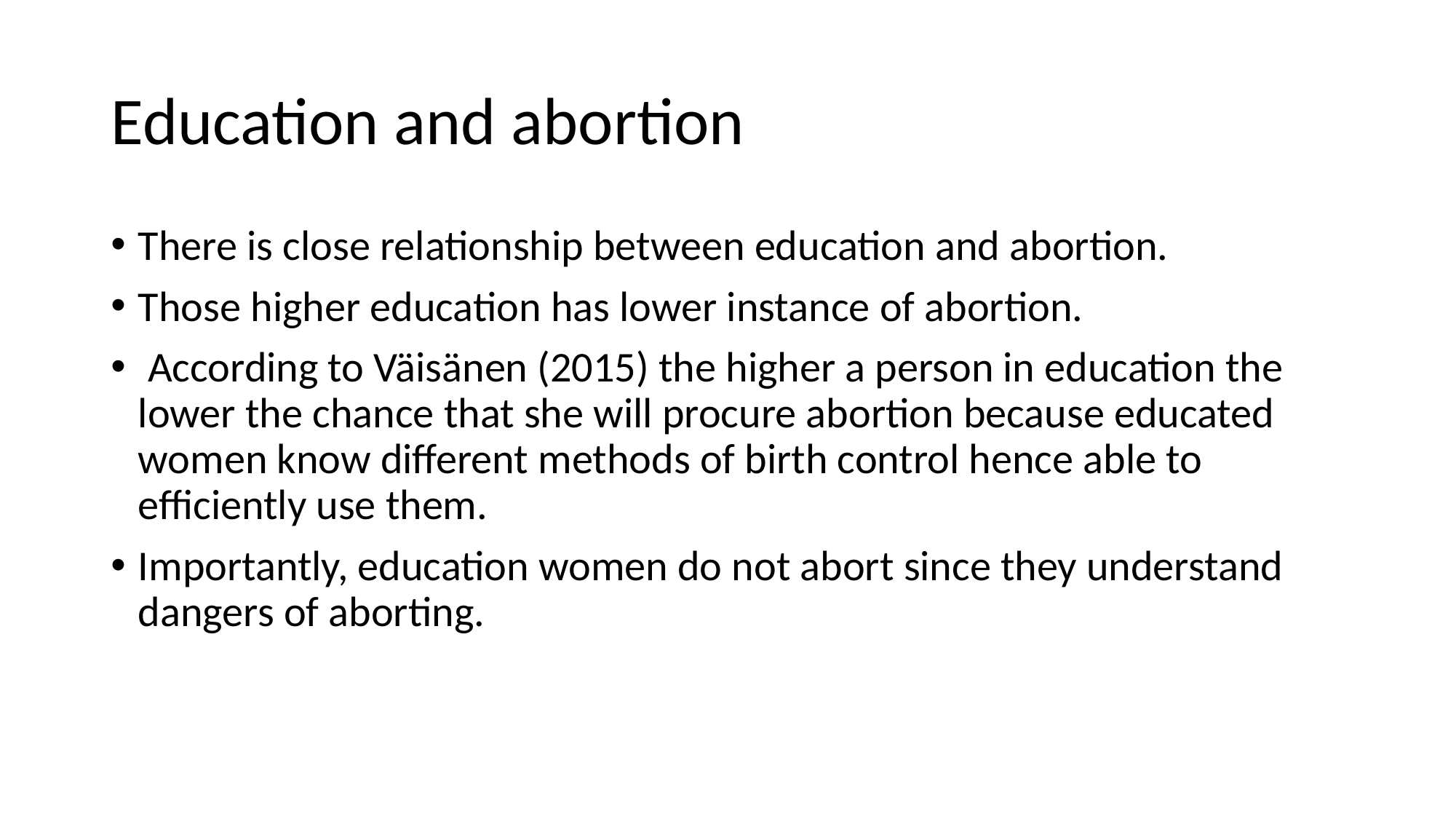

# Education and abortion
There is close relationship between education and abortion.
Those higher education has lower instance of abortion.
 According to Väisänen (2015) the higher a person in education the lower the chance that she will procure abortion because educated women know different methods of birth control hence able to efficiently use them.
Importantly, education women do not abort since they understand dangers of aborting.